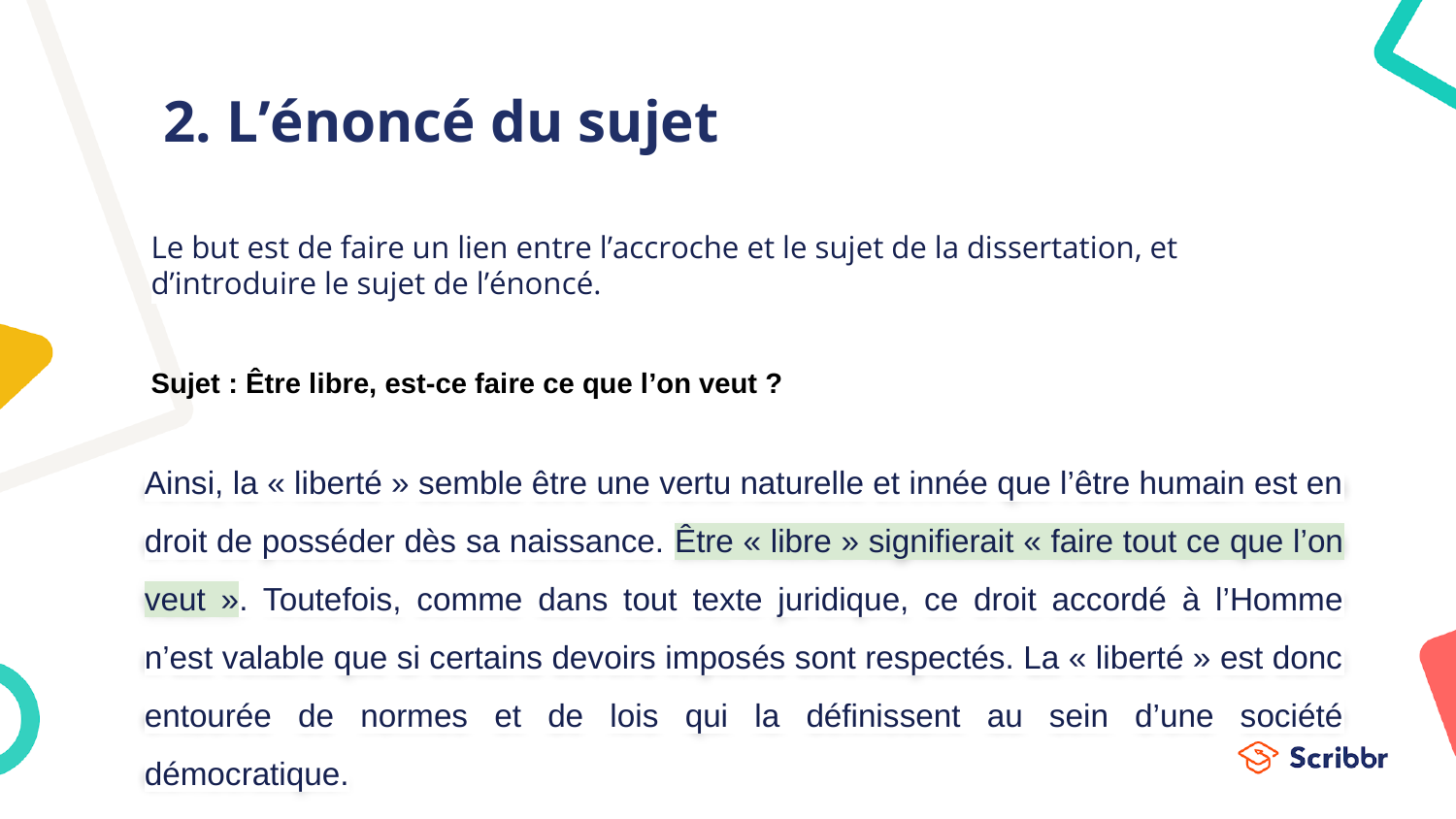

# 2. L’énoncé du sujet
Le but est de faire un lien entre l’accroche et le sujet de la dissertation, et d’introduire le sujet de l’énoncé.
Sujet : Être libre, est-ce faire ce que l’on veut ?
Ainsi, la « liberté » semble être une vertu naturelle et innée que l’être humain est en droit de posséder dès sa naissance. Être « libre » signifierait « faire tout ce que l’on veut ». Toutefois, comme dans tout texte juridique, ce droit accordé à l’Homme n’est valable que si certains devoirs imposés sont respectés. La « liberté » est donc entourée de normes et de lois qui la définissent au sein d’une société démocratique.